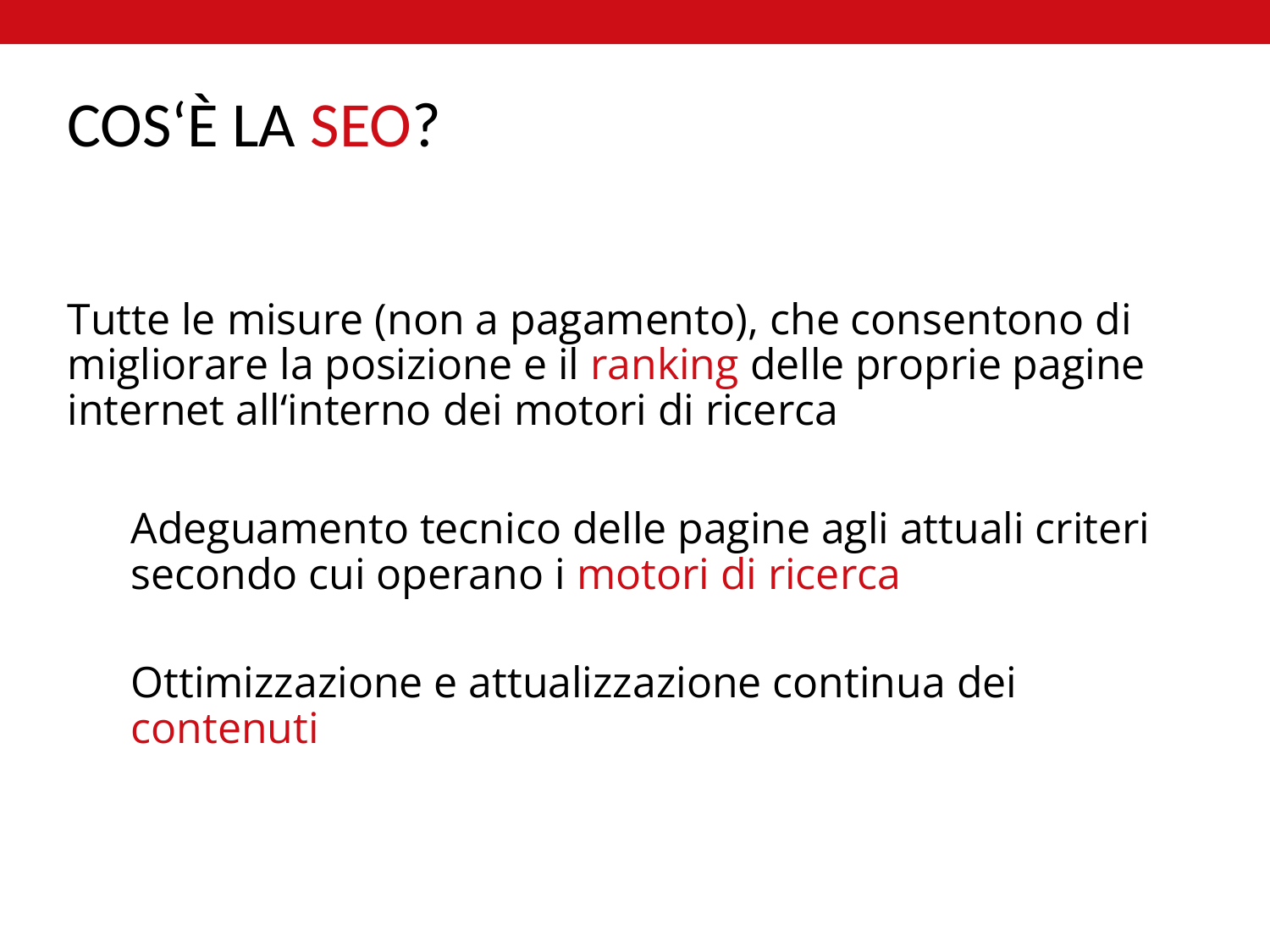

Cos‘è la SEO?
Tutte le misure (non a pagamento), che consentono di migliorare la posizione e il ranking delle proprie pagine internet all‘interno dei motori di ricerca

Adeguamento tecnico delle pagine agli attuali criteri secondo cui operano i motori di ricerca

Ottimizzazione e attualizzazione continua dei contenuti